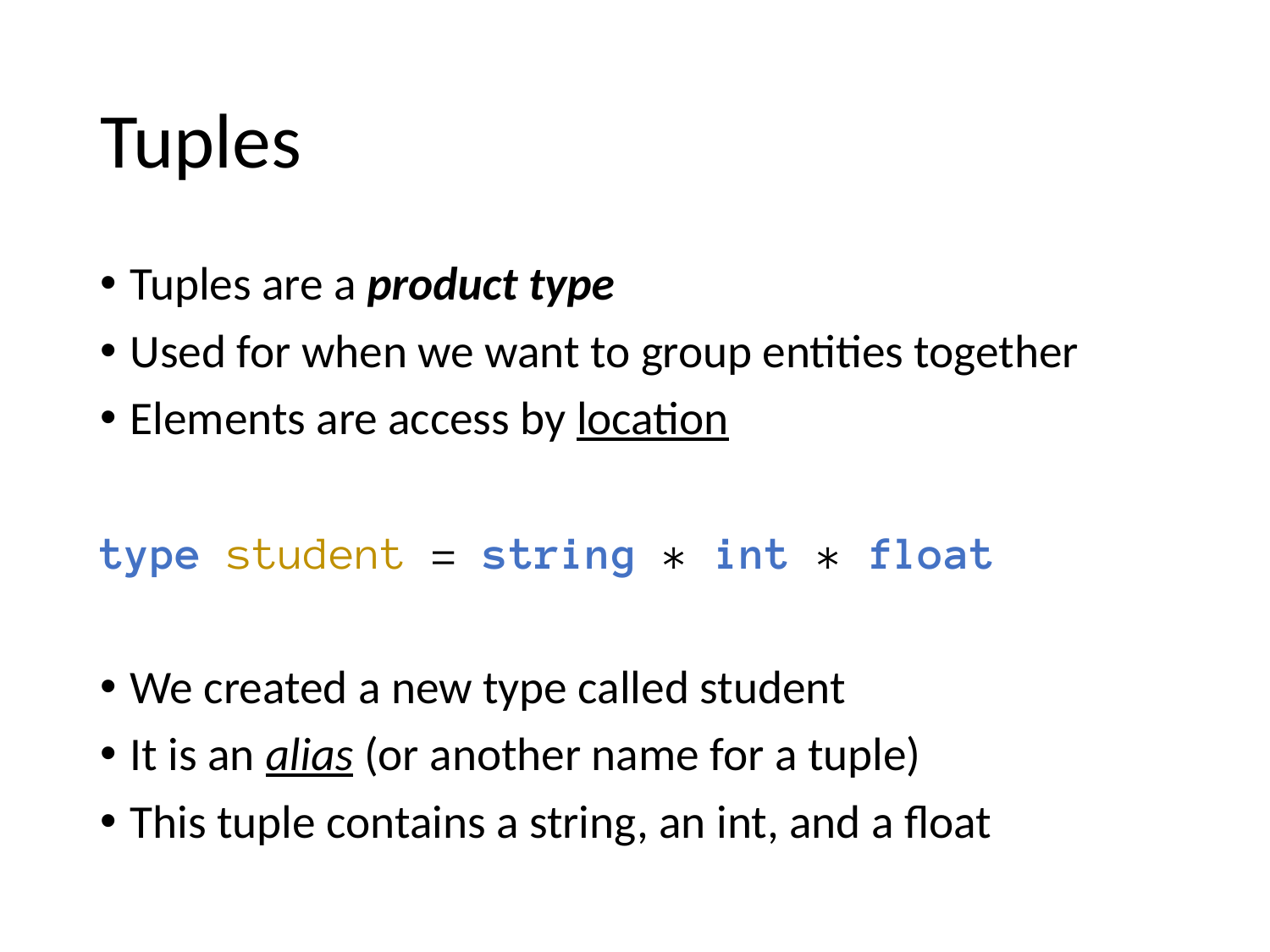

# Tuples
Tuples are a product type
Used for when we want to group entities together
Elements are access by location

type student = string * int * float

We created a new type called student
It is an alias (or another name for a tuple)
This tuple contains a string, an int, and a float